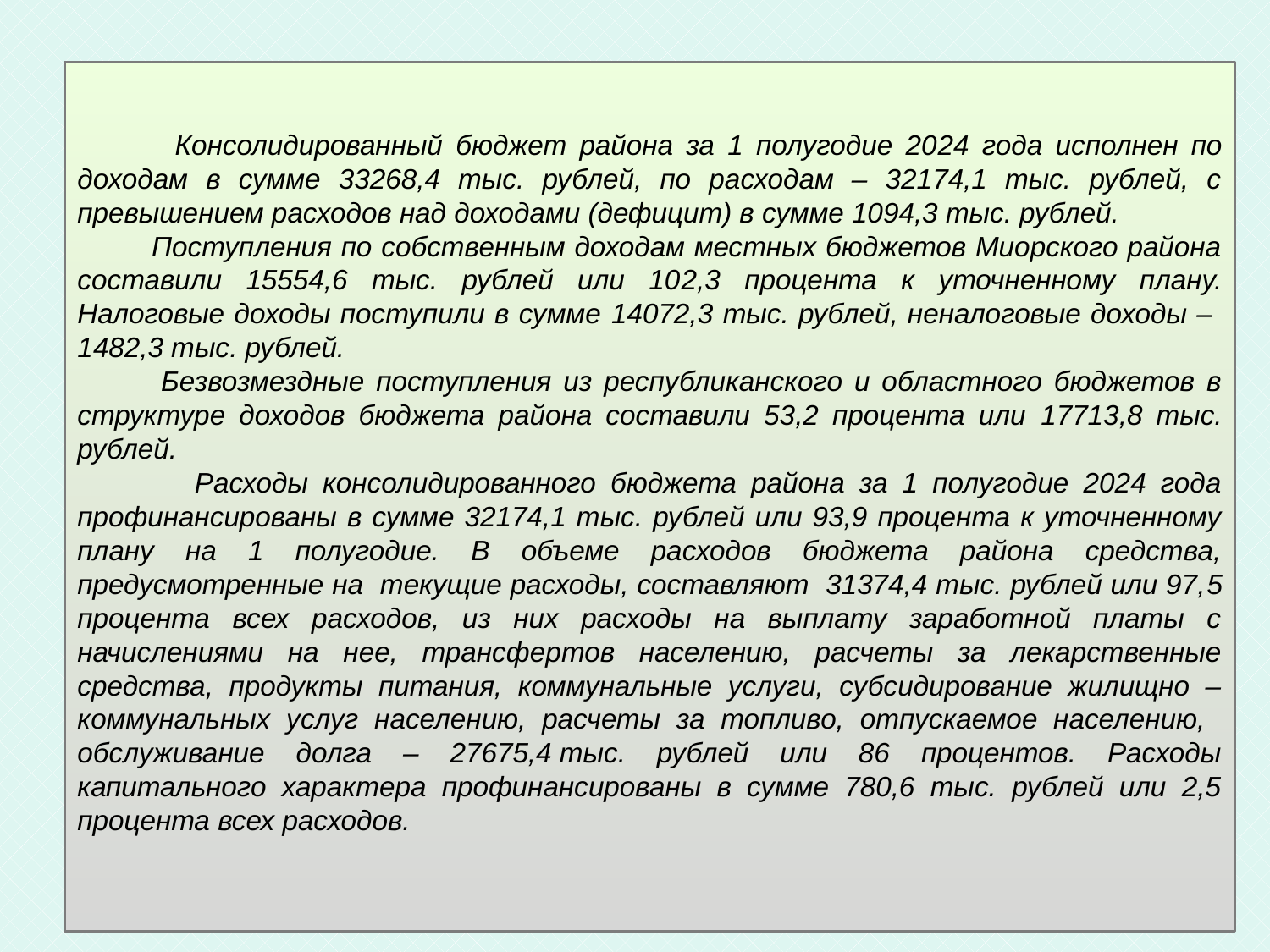

Консолидированный бюджет района за 1 полугодие 2024 года исполнен по доходам в сумме 33268,4 тыс. рублей, по расходам – 32174,1 тыс. рублей, с превышением расходов над доходами (дефицит) в сумме 1094,3 тыс. рублей.
        Поступления по собственным доходам местных бюджетов Миорского района составили 15554,6 тыс. рублей или 102,3 процента к уточненному плану. Налоговые доходы поступили в сумме 14072,3 тыс. рублей, неналоговые доходы –  1482,3 тыс. рублей.
       Безвозмездные поступления из республиканского и областного бюджетов в структуре доходов бюджета района составили 53,2 процента или 17713,8 тыс. рублей.
        Расходы консолидированного бюджета района за 1 полугодие 2024 года профинансированы в сумме 32174,1 тыс. рублей или 93,9 процента к уточненному плану на 1 полугодие. В объеме расходов бюджета района средства, предусмотренные на  текущие расходы, составляют  31374,4 тыс. рублей или 97,5 процента всех расходов, из них расходы на выплату заработной платы с начислениями на нее, трансфертов населению, расчеты за лекарственные средства, продукты питания, коммунальные услуги, субсидирование жилищно – коммунальных услуг населению, расчеты за топливо, отпускаемое населению,  обслуживание долга – 27675,4 тыс. рублей или 86 процентов. Расходы капитального характера профинансированы в сумме 780,6 тыс. рублей или 2,5 процента всех расходов.